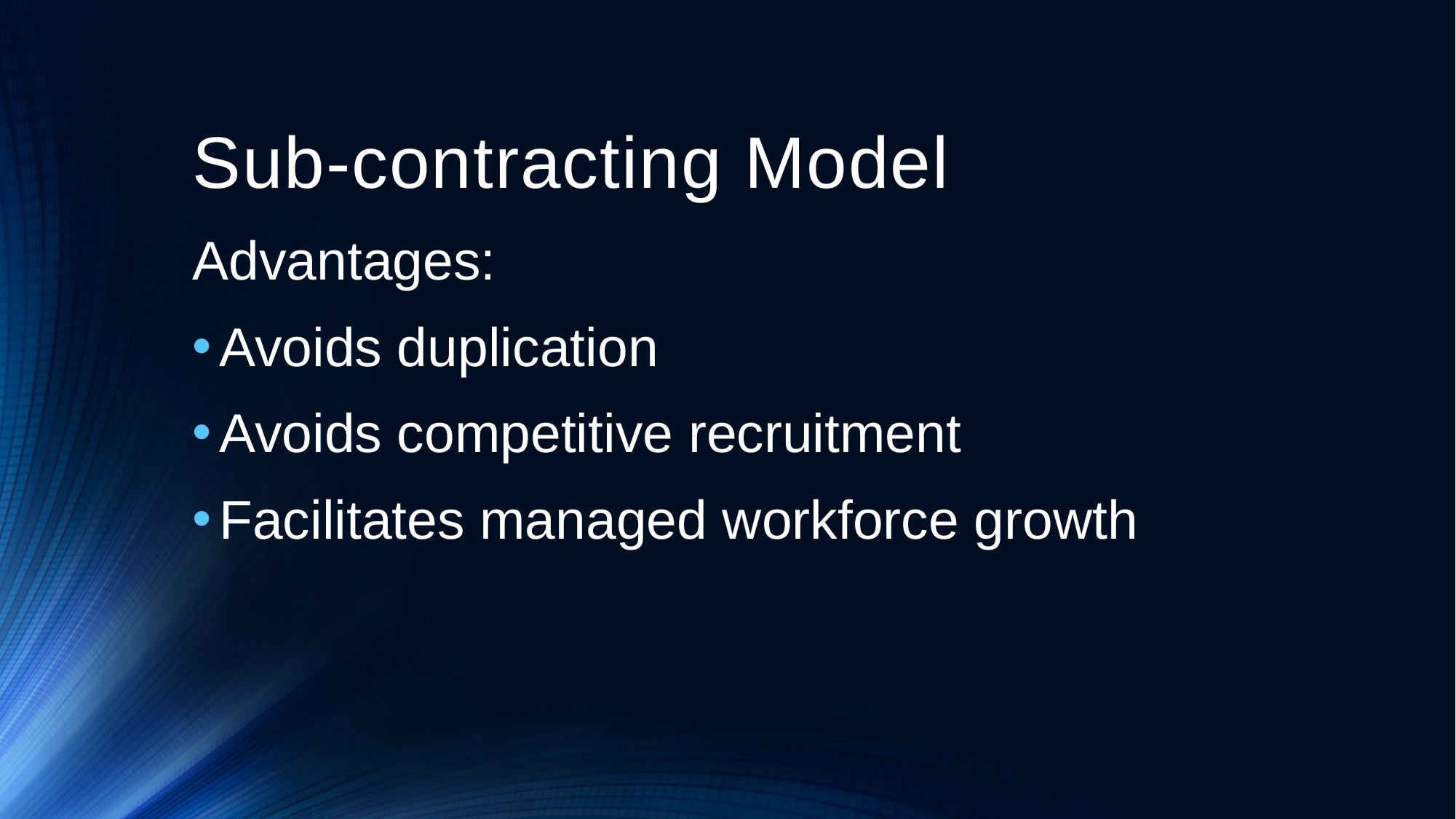

# Sub-contracting Model
Advantages:
Avoids duplication
Avoids competitive recruitment
Facilitates managed workforce growth